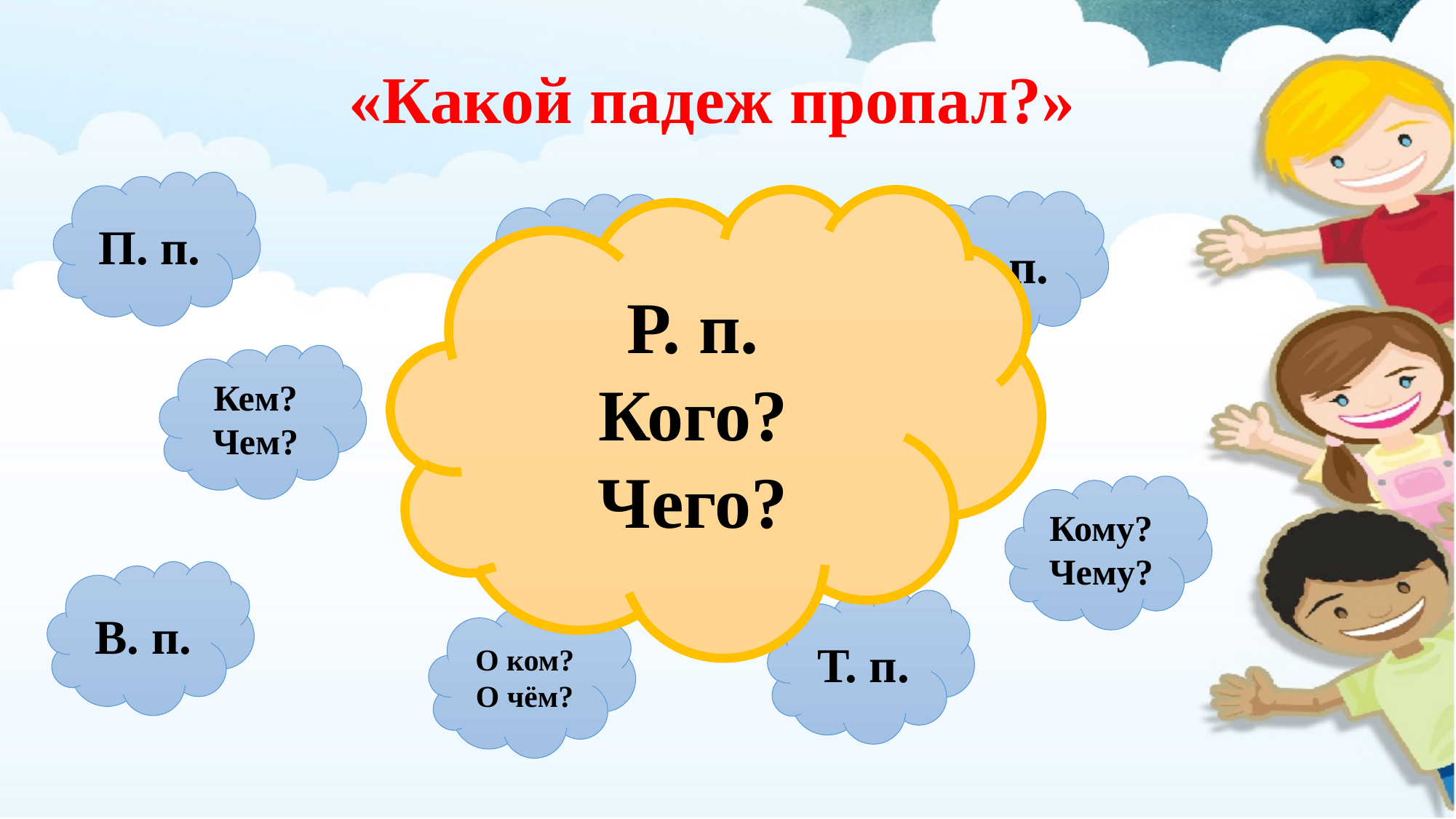

# «Какой падеж пропал?»
П. п.
Р. п.
Кого?
Чего?
И. п.
Д. п.
Кем?
Чем?
Кого?
Что?
Кто?
Что?
Кому?
Чему?
В. п.
Т. п.
О ком?
О чём?